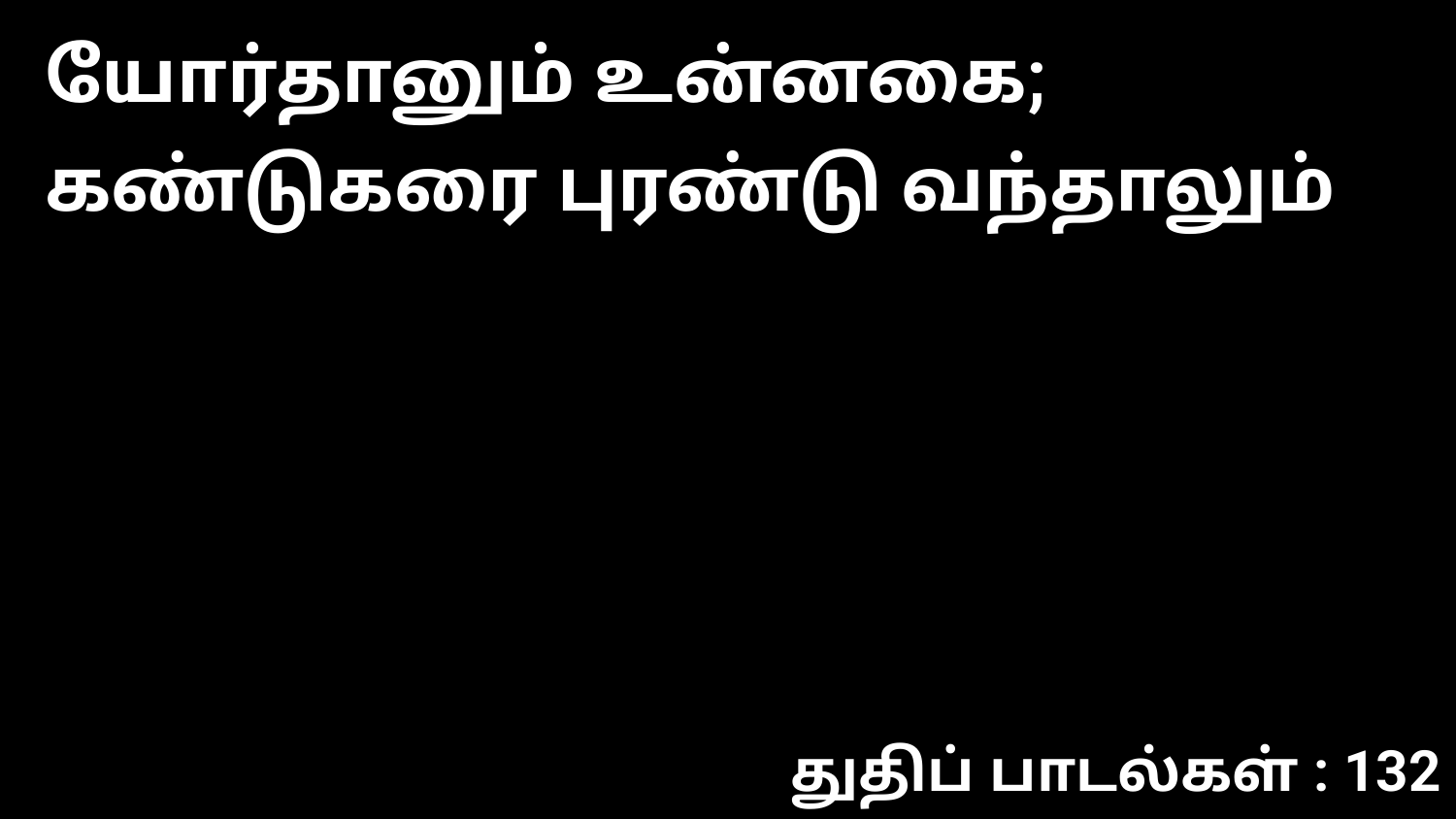

யோர்தானும் உன்னகை; கண்டுகரை புரண்டு வந்தாலும்
துதிப் பாடல்கள் : 132